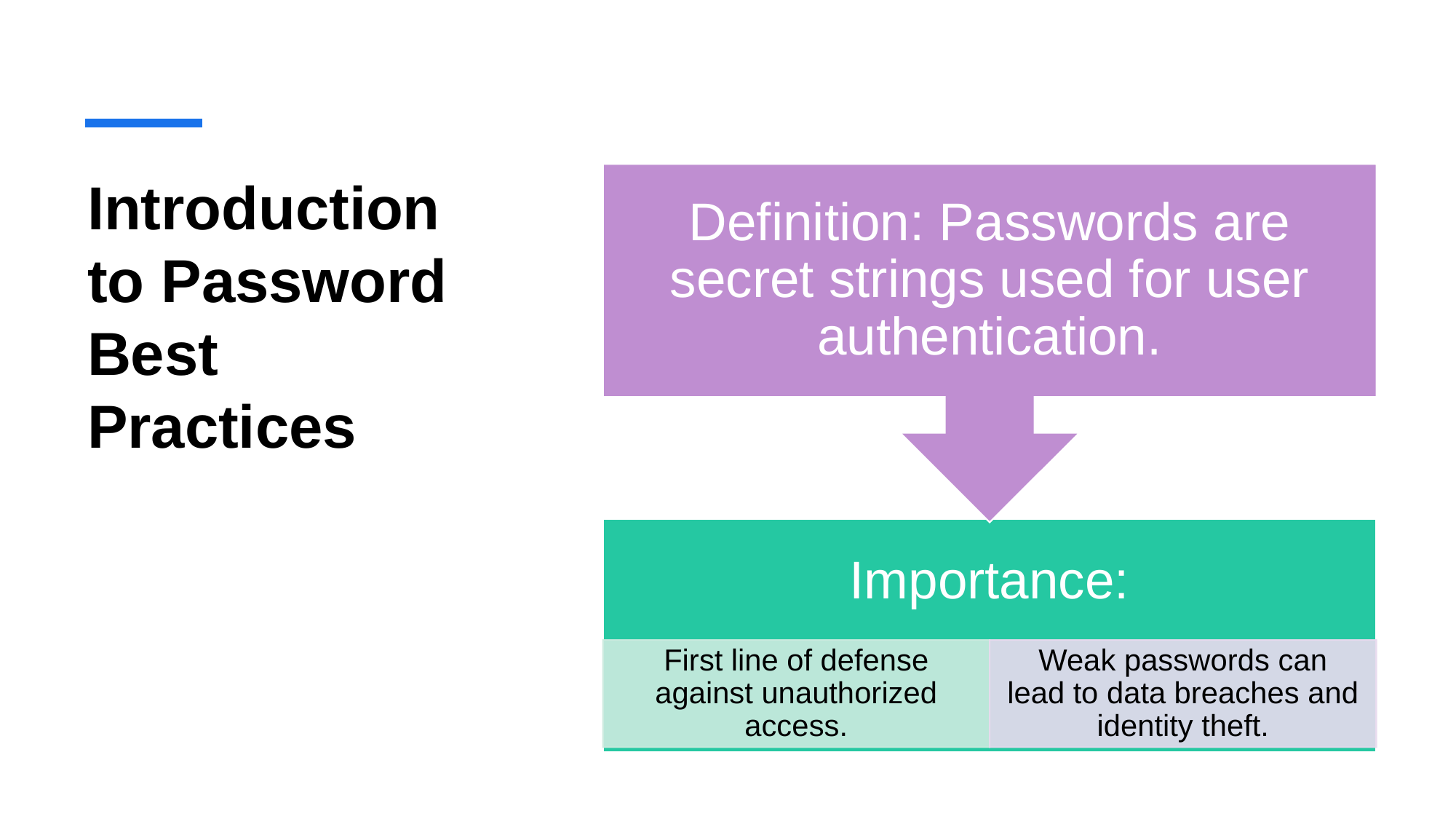

# Introduction to Password Best Practices
Importance:
First line of defense against unauthorized access.
Weak passwords can lead to data breaches and identity theft.
Definition: Passwords are secret strings used for user authentication.